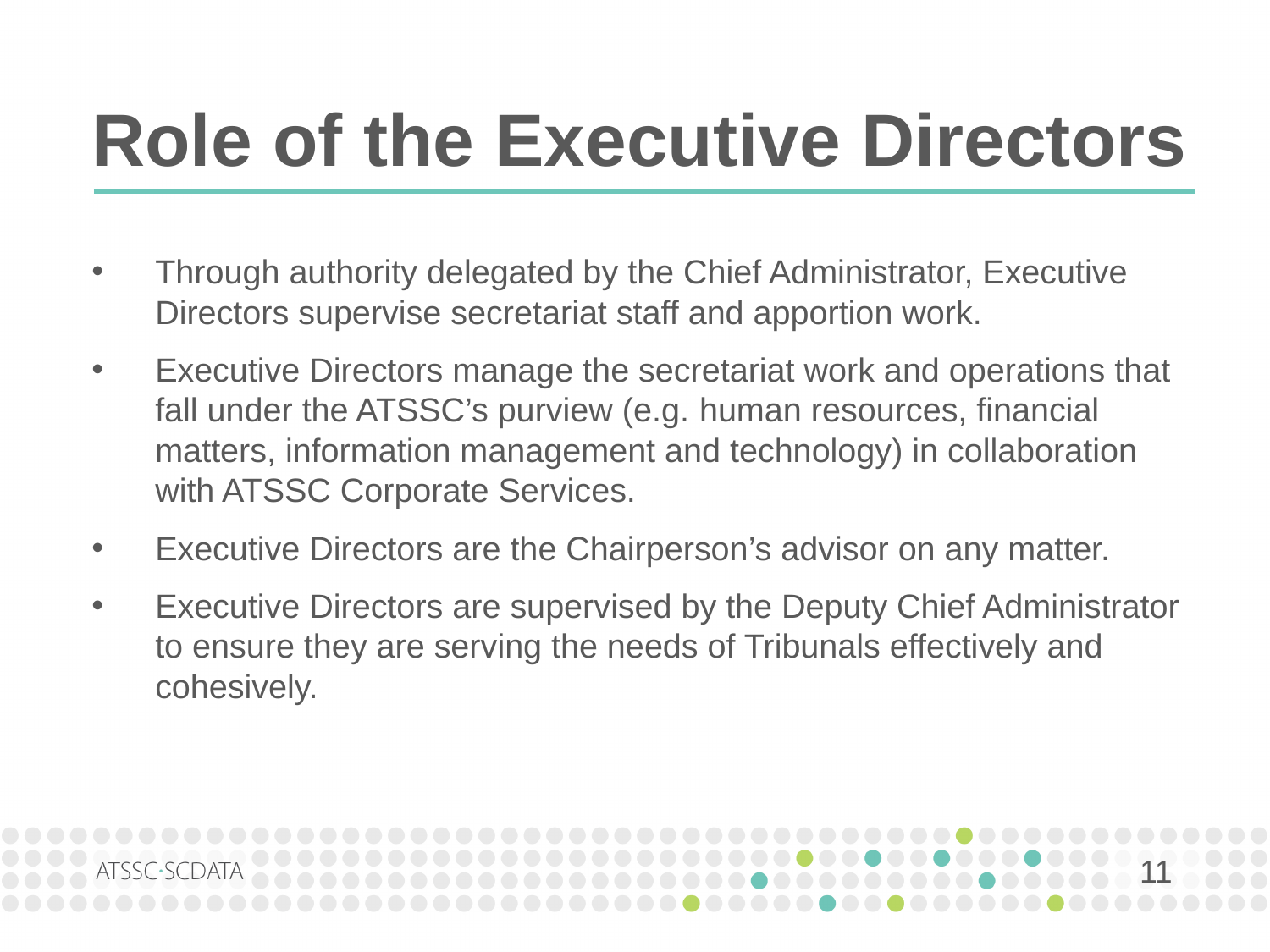

# Role of the Executive Directors
Through authority delegated by the Chief Administrator, Executive Directors supervise secretariat staff and apportion work.
Executive Directors manage the secretariat work and operations that fall under the ATSSC’s purview (e.g. human resources, financial matters, information management and technology) in collaboration with ATSSC Corporate Services.
Executive Directors are the Chairperson’s advisor on any matter.
Executive Directors are supervised by the Deputy Chief Administrator to ensure they are serving the needs of Tribunals effectively and cohesively.

11